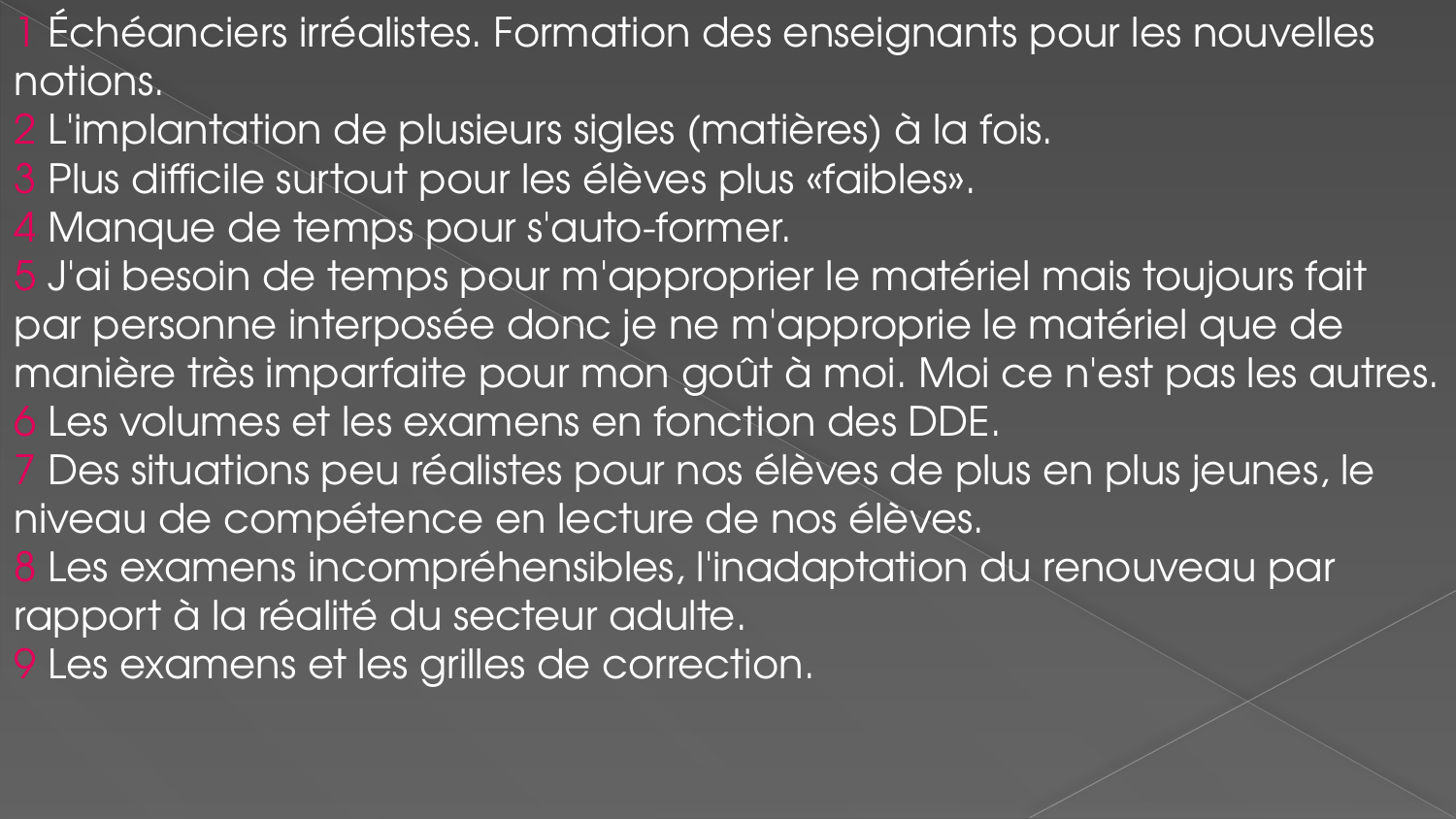

1 Échéanciers irréalistes. Formation des enseignants pour les nouvelles notions.
2 L'implantation de plusieurs sigles (matières) à la fois.
3 Plus difficile surtout pour les élèves plus «faibles».
4 Manque de temps pour s'auto-former.
5 J'ai besoin de temps pour m'approprier le matériel mais toujours fait par personne interposée donc je ne m'approprie le matériel que de manière très imparfaite pour mon goût à moi. Moi ce n'est pas les autres.
6 Les volumes et les examens en fonction des DDE.
7 Des situations peu réalistes pour nos élèves de plus en plus jeunes, le niveau de compétence en lecture de nos élèves.
8 Les examens incompréhensibles, l'inadaptation du renouveau par rapport à la réalité du secteur adulte.
9 Les examens et les grilles de correction.